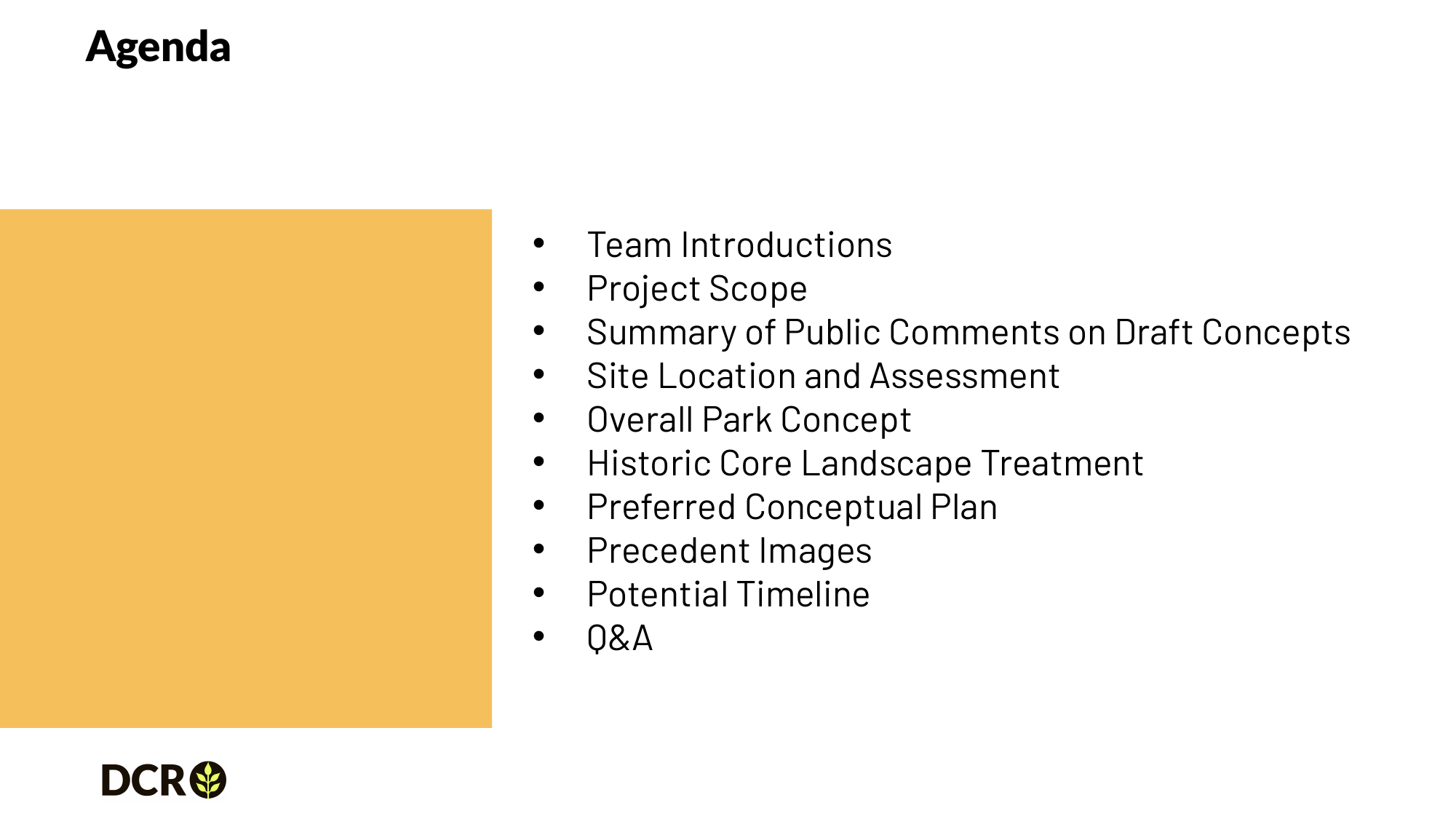

Agenda
Team Introductions
Project Scope
Summary of Public Comments on Draft Concepts
Site Location and Assessment
Overall Park Concept
Historic Core Landscape Treatment
Preferred Conceptual Plan
Precedent Images
Potential Timeline
Q&A